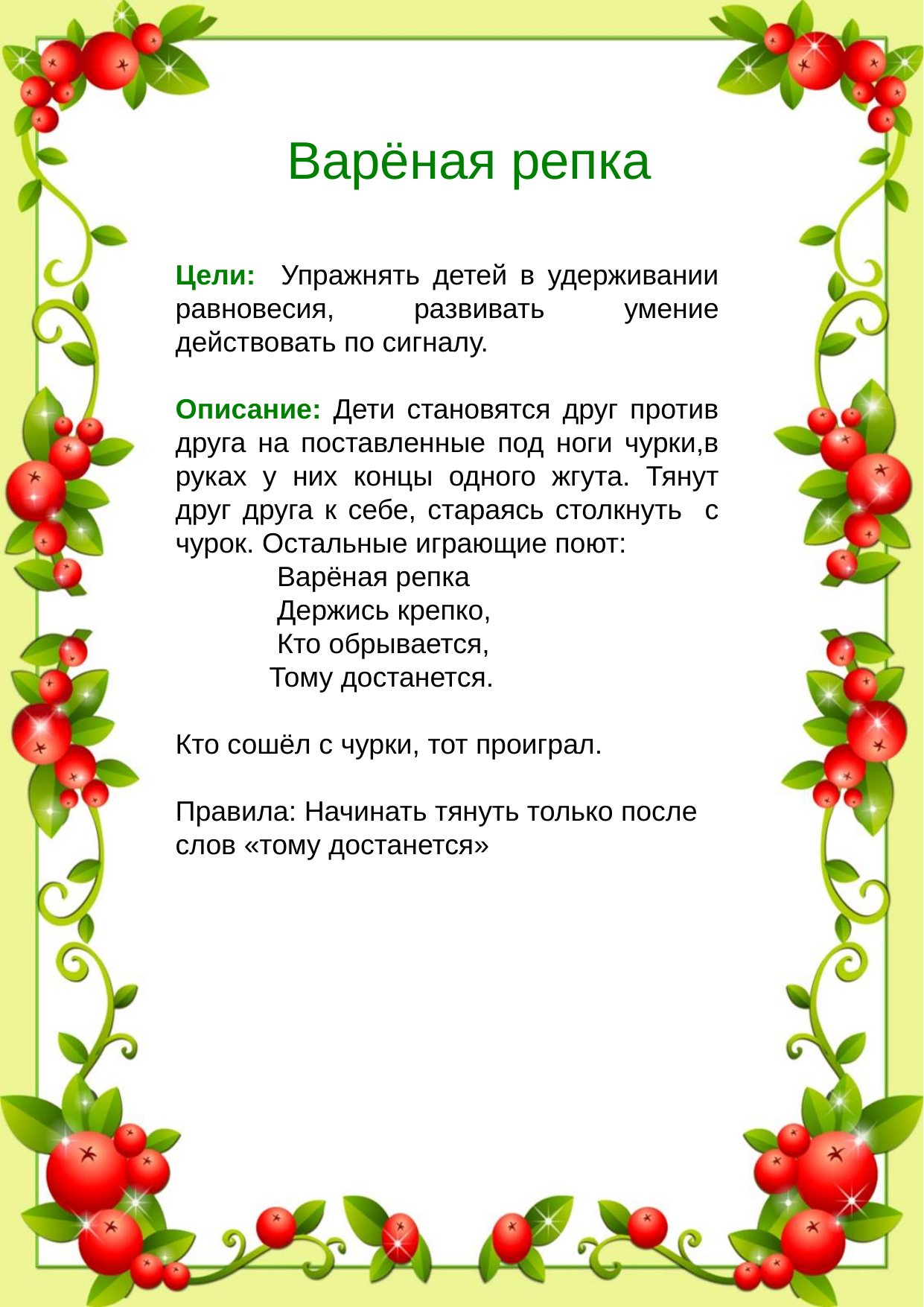

Варёная репка
Цели:  Упражнять детей в удерживании равновесия, развивать умение действовать по сигналу.

Описание: Дети становятся друг против друга на поставленные под ноги чурки,в руках у них концы одного жгута. Тянут друг друга к себе, стараясь столкнуть  с чурок. Остальные играющие поют:
             Варёная репка
             Держись крепко,
             Кто обрывается,
            Тому достанется.

Кто сошёл с чурки, тот проиграл.

Правила: Начинать тянуть только после слов «тому достанется»